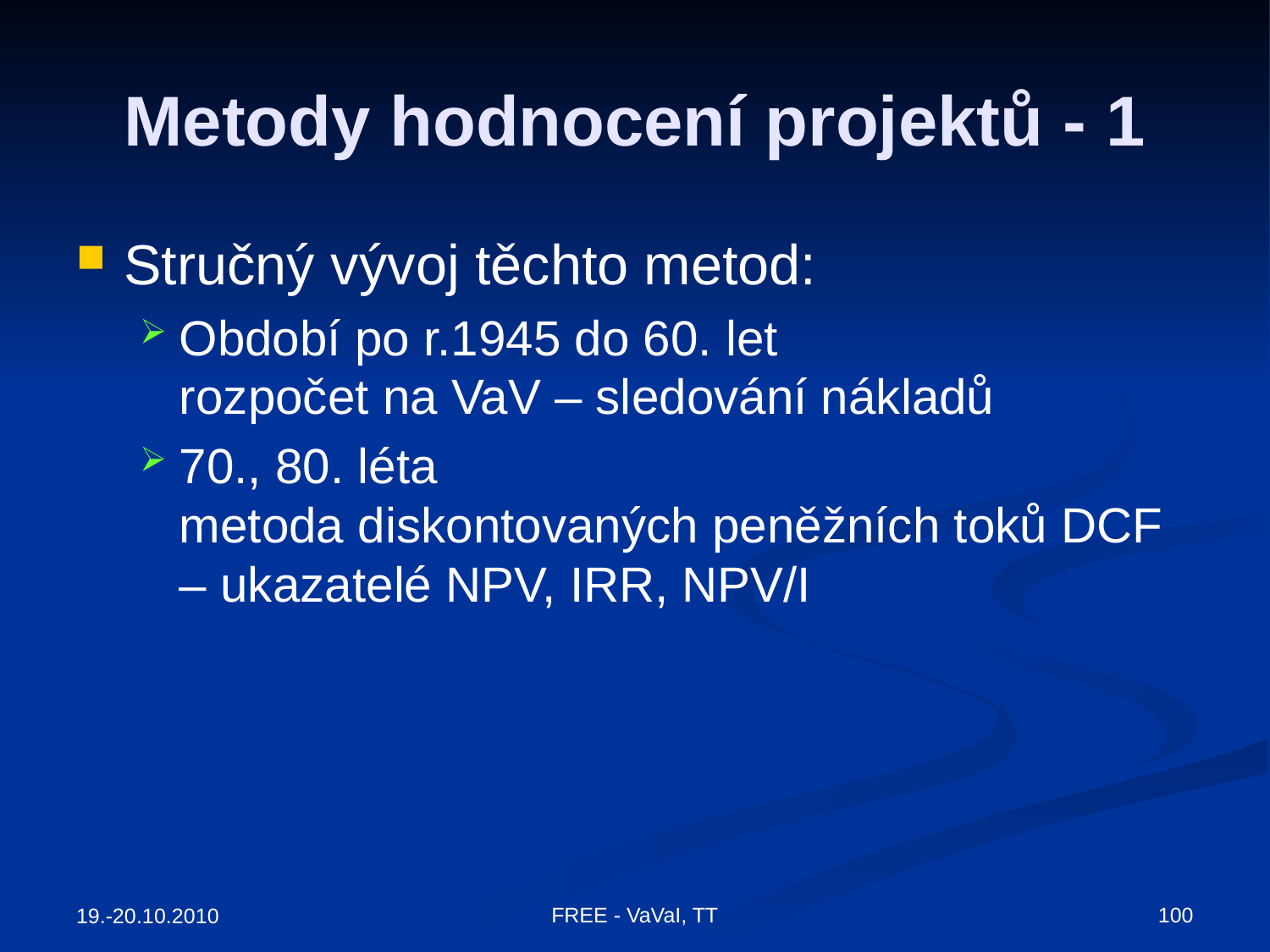

# Metody hodnocení projektů - 1
Stručný vývoj těchto metod:
Období po r.1945 do 60. let
rozpočet na VaV – sledování nákladů
70., 80. léta
metoda diskontovaných peněžních toků DCF – ukazatelé NPV, IRR, NPV/I
100
FREE - VaVaI, TT
19.-20.10.2010